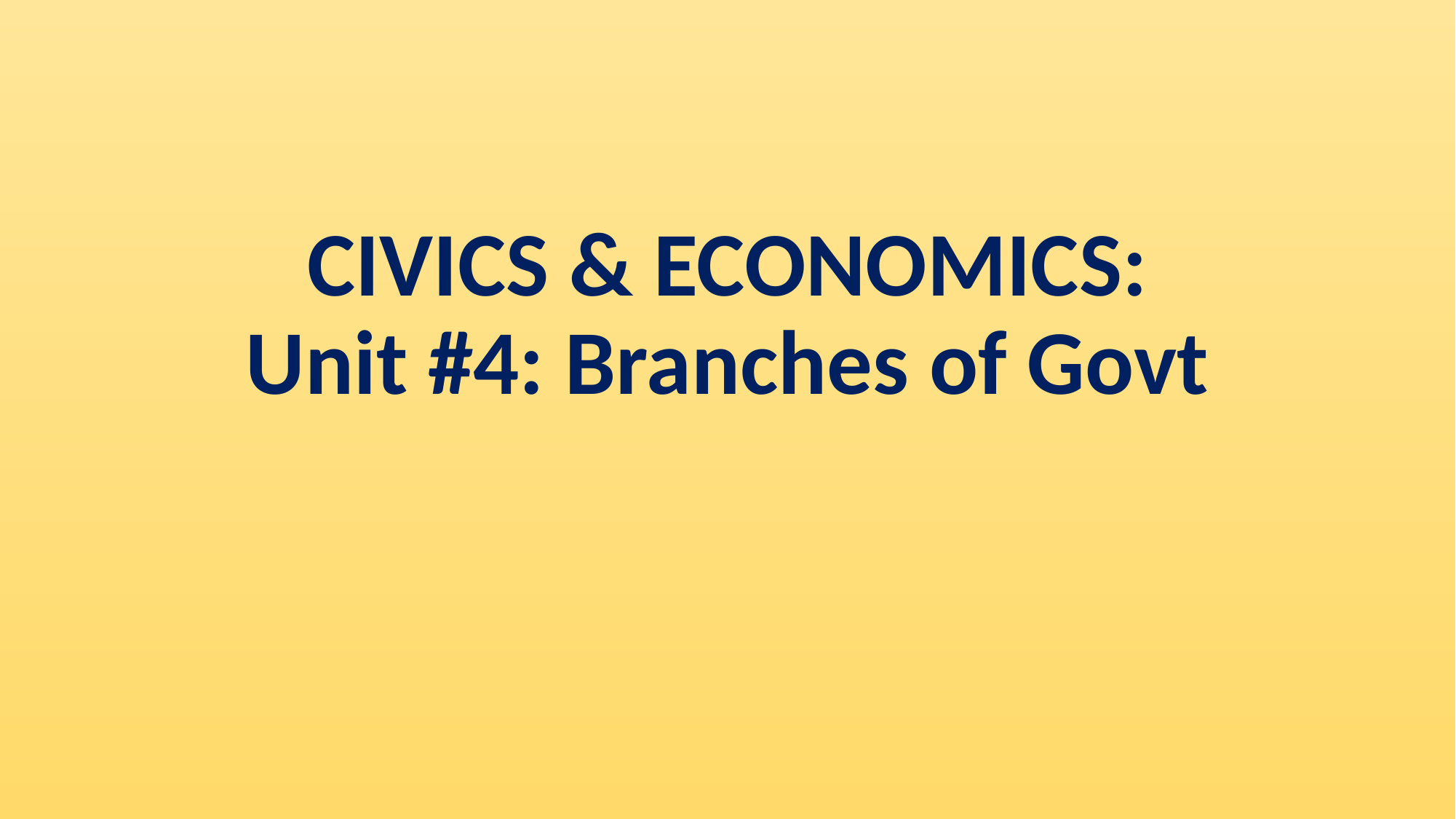

# CIVICS & ECONOMICS: Unit #4: Branches of Govt